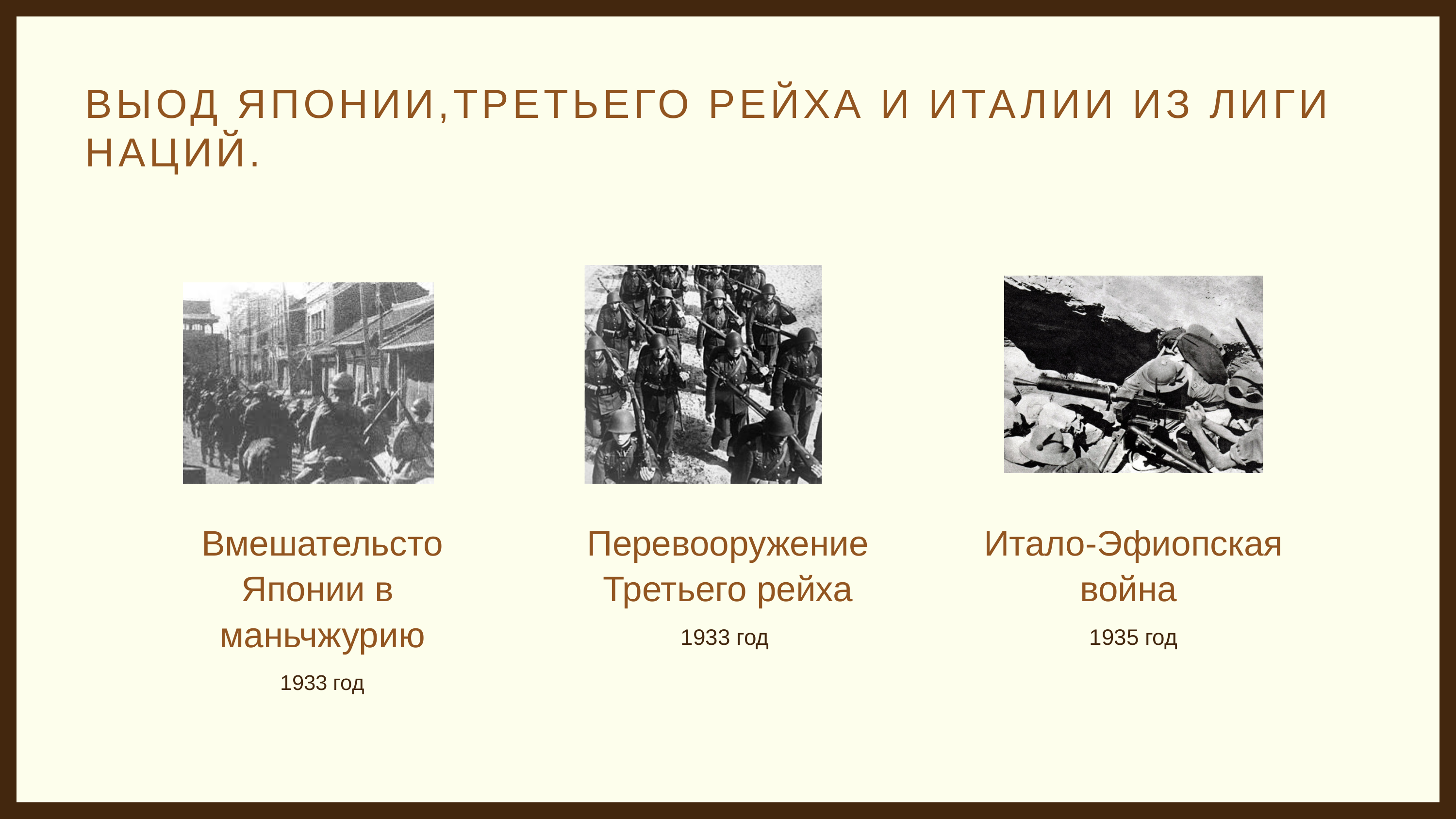

ВЫОД ЯПОНИИ,ТРЕТЬЕГО РЕЙХА И ИТАЛИИ ИЗ ЛИГИ НАЦИЙ.

Вмешательсто Японии в  маньчжурию
1933 год
Перевооружение Третьего рейха
1933 год
Итало-Эфиопская война
1935 год